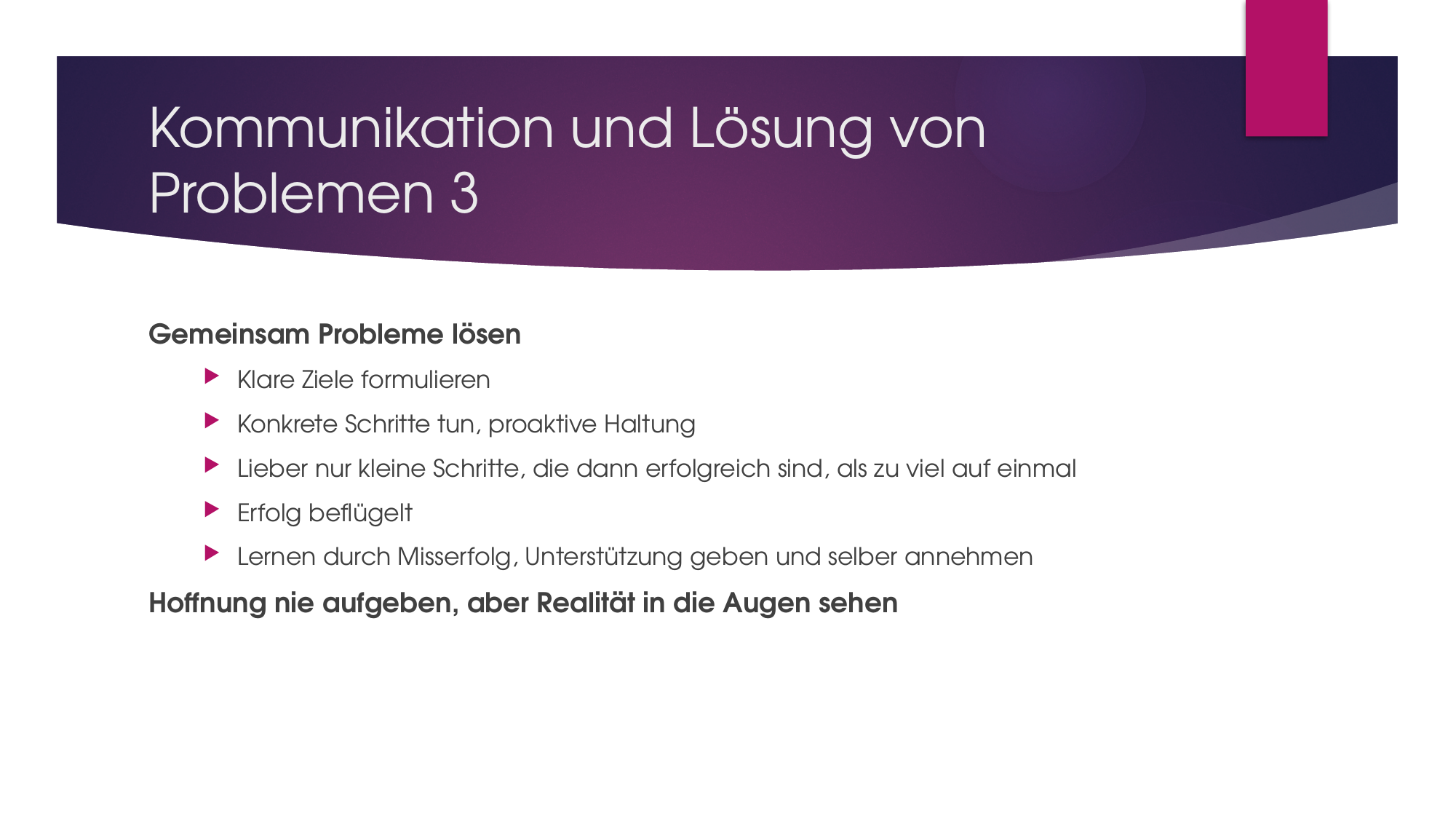

# Kommunikation und Lösung von Problemen 3
Gemeinsam Probleme lösen
Klare Ziele formulieren
Konkrete Schritte tun, proaktive Haltung
Lieber nur kleine Schritte, die dann erfolgreich sind, als zu viel auf einmal
Erfolg beflügelt
Lernen durch Misserfolg, Unterstützung geben und selber annehmen
Hoffnung nie aufgeben, aber Realität in die Augen sehen